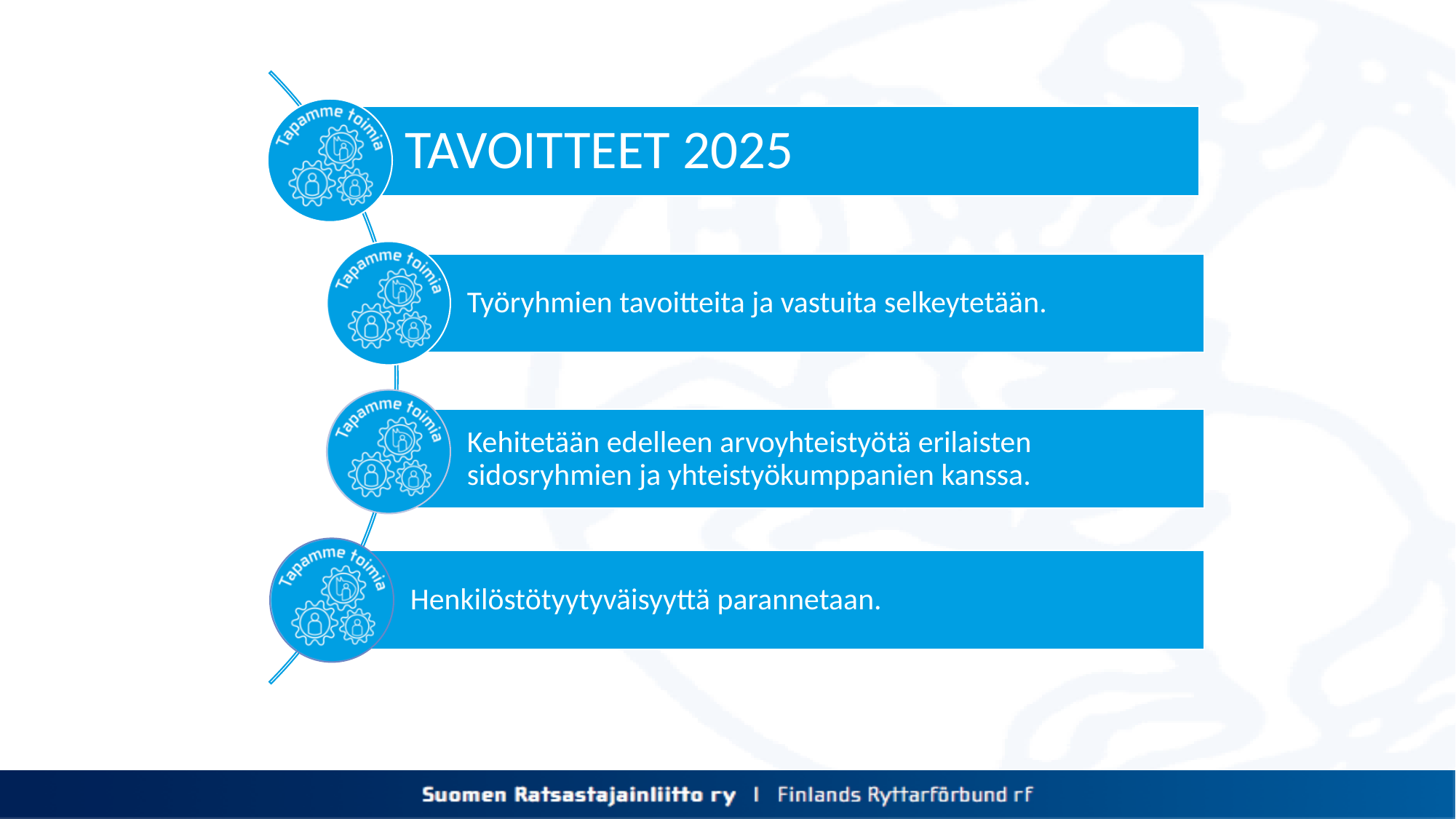

TAVOITTEET 2025
Työryhmien tavoitteita ja vastuita selkeytetään.
Kehitetään edelleen arvoyhteistyötä erilaisten sidosryhmien ja yhteistyökumppanien kanssa.
Henkilöstötyytyväisyyttä parannetaan.